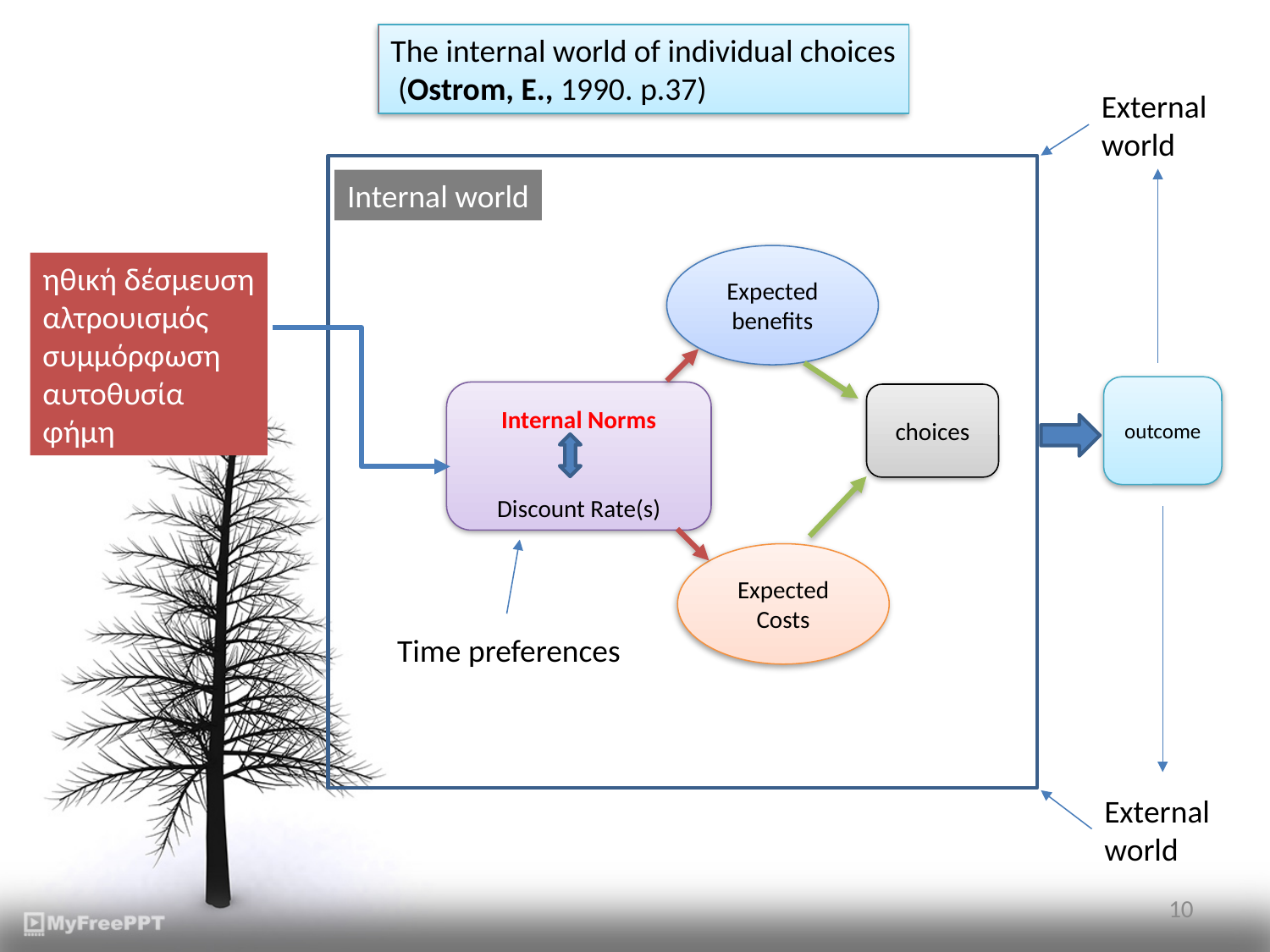

The internal world of individual choices
 (Ostrom, E., 1990. p.37)
External
world

Internal world
Expected benefits
ηθική δέσμευση
αλτρουισμός
συμμόρφωση
αυτοθυσία
φήμη
outcome
Internal Norms

Discount Rate(s)
choices

Expected Costs
Time preferences
External
world
10